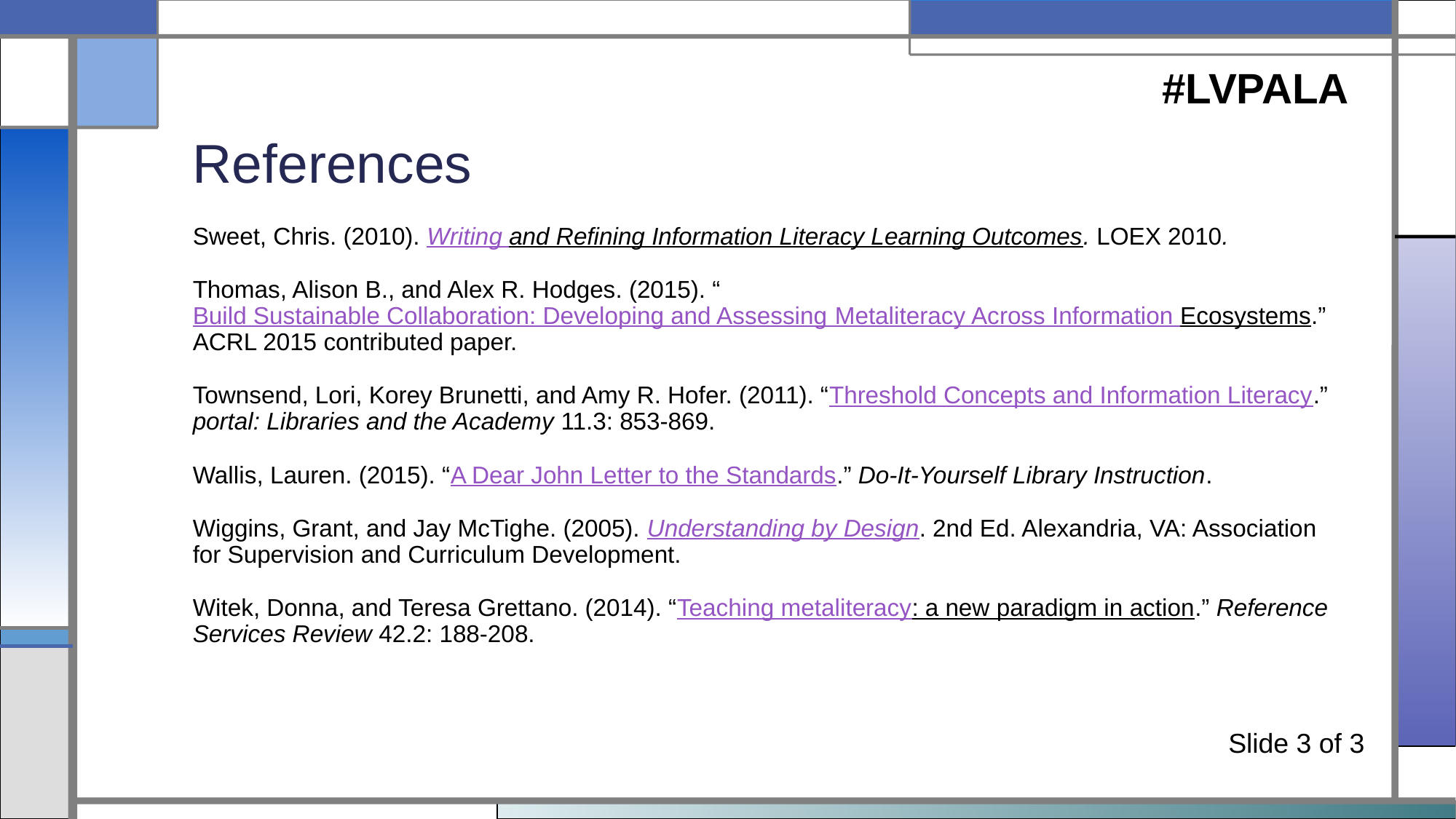

#LVPALA
# References
Sweet, Chris. (2010). Writing and Refining Information Literacy Learning Outcomes. LOEX 2010.
Thomas, Alison B., and Alex R. Hodges. (2015). “Build Sustainable Collaboration: Developing and Assessing Metaliteracy Across Information Ecosystems.” ACRL 2015 contributed paper.
Townsend, Lori, Korey Brunetti, and Amy R. Hofer. (2011). “Threshold Concepts and Information Literacy.” portal: Libraries and the Academy 11.3: 853-869.
Wallis, Lauren. (2015). “A Dear John Letter to the Standards.” Do-It-Yourself Library Instruction.
Wiggins, Grant, and Jay McTighe. (2005). Understanding by Design. 2nd Ed. Alexandria, VA: Association for Supervision and Curriculum Development.
Witek, Donna, and Teresa Grettano. (2014). “Teaching metaliteracy: a new paradigm in action.” Reference Services Review 42.2: 188-208.
Slide 3 of 3